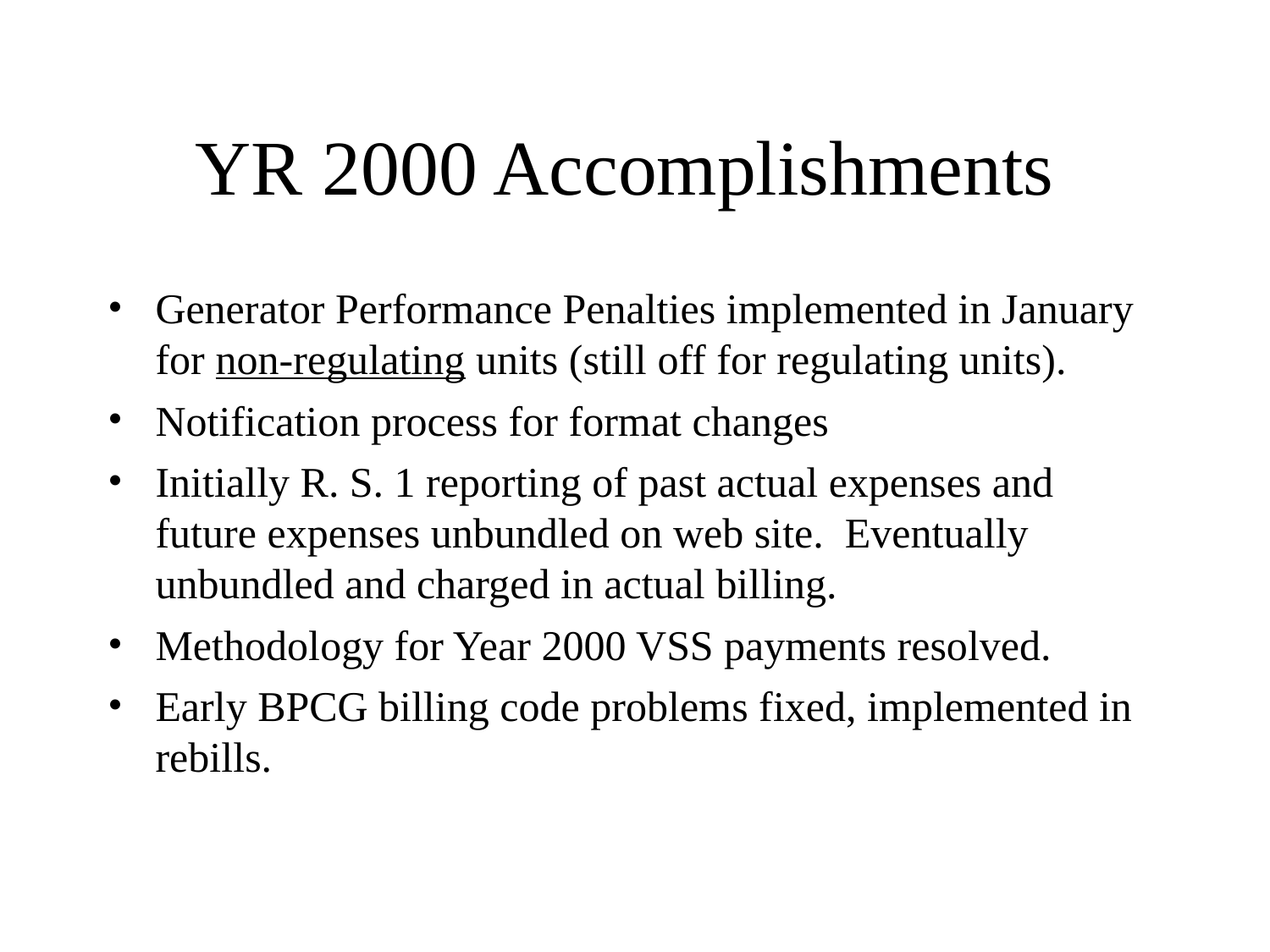

# YR 2000 Accomplishments
Generator Performance Penalties implemented in January for non-regulating units (still off for regulating units).
Notification process for format changes
Initially R. S. 1 reporting of past actual expenses and future expenses unbundled on web site.  Eventually unbundled and charged in actual billing.
Methodology for Year 2000 VSS payments resolved.
Early BPCG billing code problems fixed, implemented in rebills.